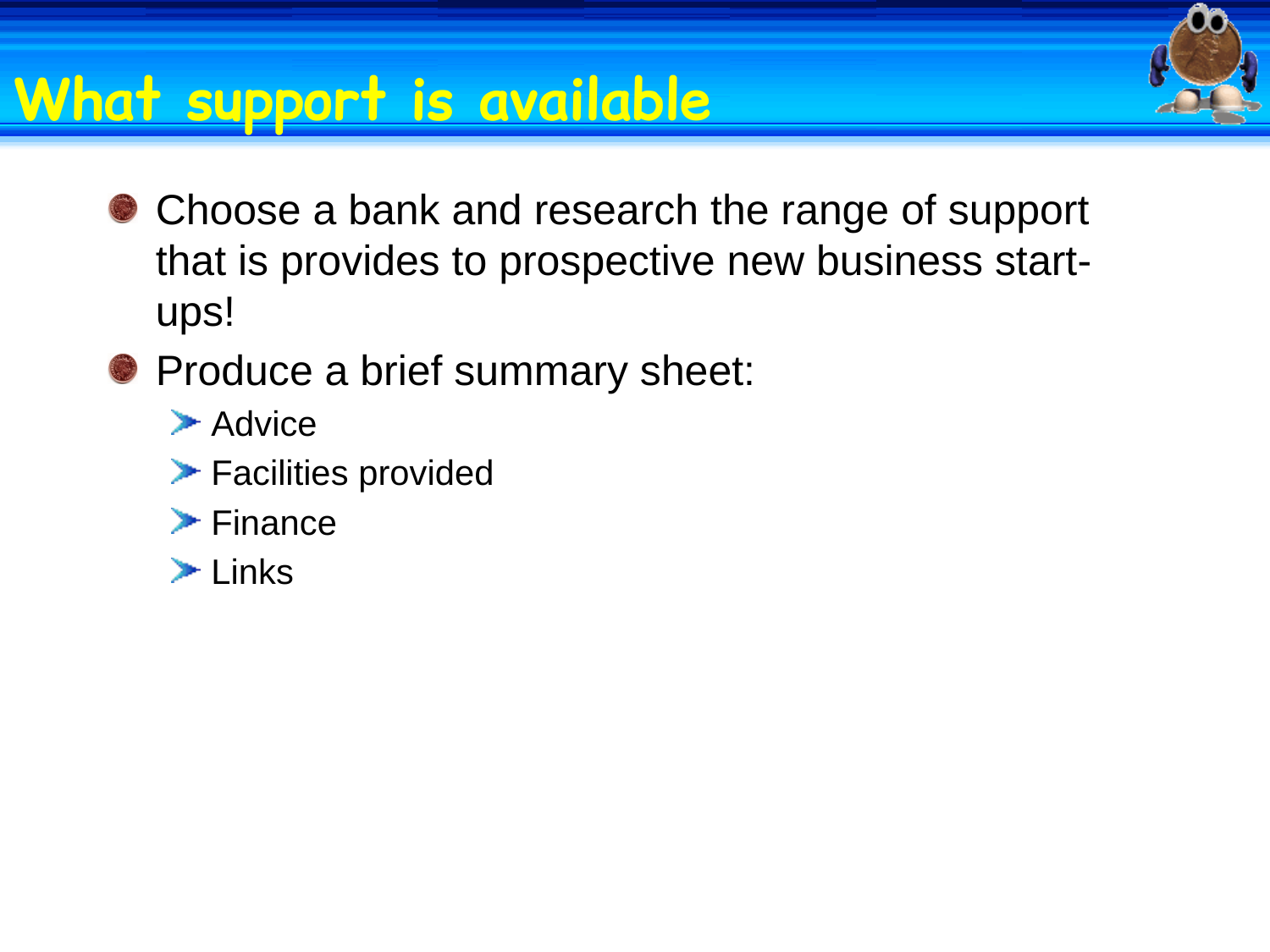

# What support is available
Choose a bank and research the range of support that is provides to prospective new business start-ups!
Produce a brief summary sheet:
Advice
Facilities provided
Finance
Links